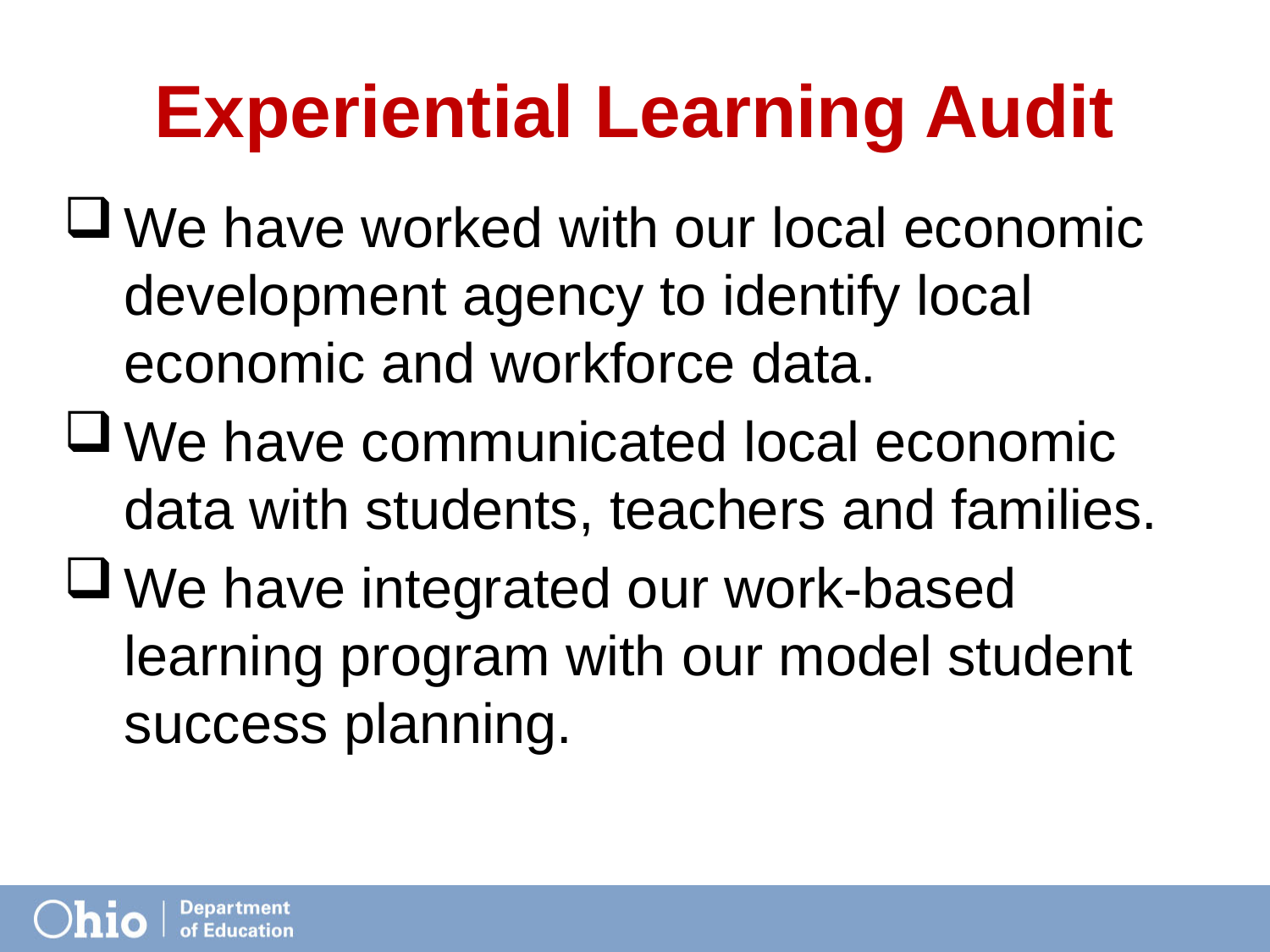

# Experiential Learning Audit
We have worked with our local economic development agency to identify local economic and workforce data.
We have communicated local economic data with students, teachers and families.
We have integrated our work-based learning program with our model student success planning.